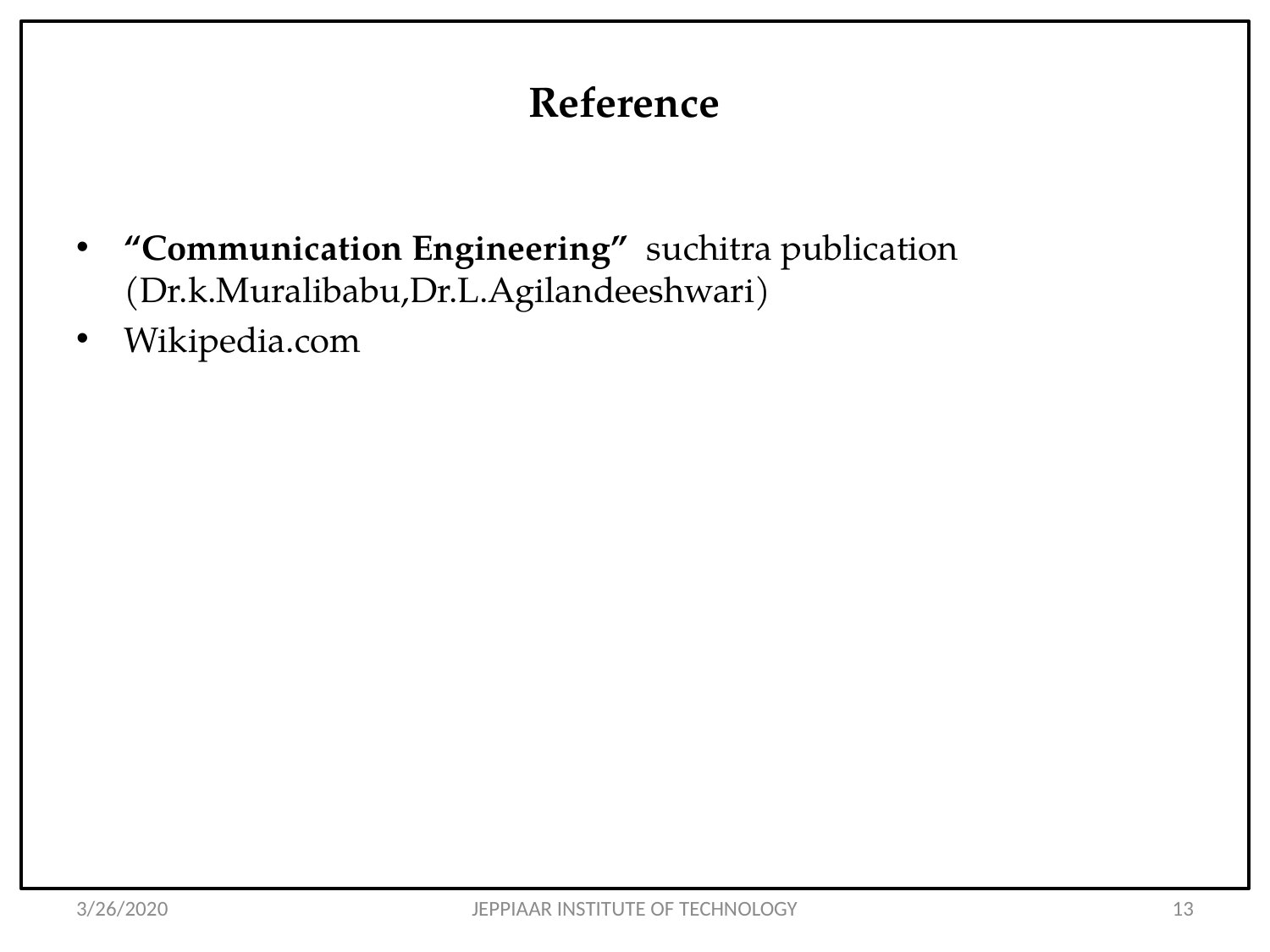

# Reference

“Communication Engineering”  suchitra publication       (Dr.k.Muralibabu,Dr.L.Agilandeeshwari)
Wikipedia.com

3/26/2020
JEPPIAAR INSTITUTE OF TECHNOLOGY
13